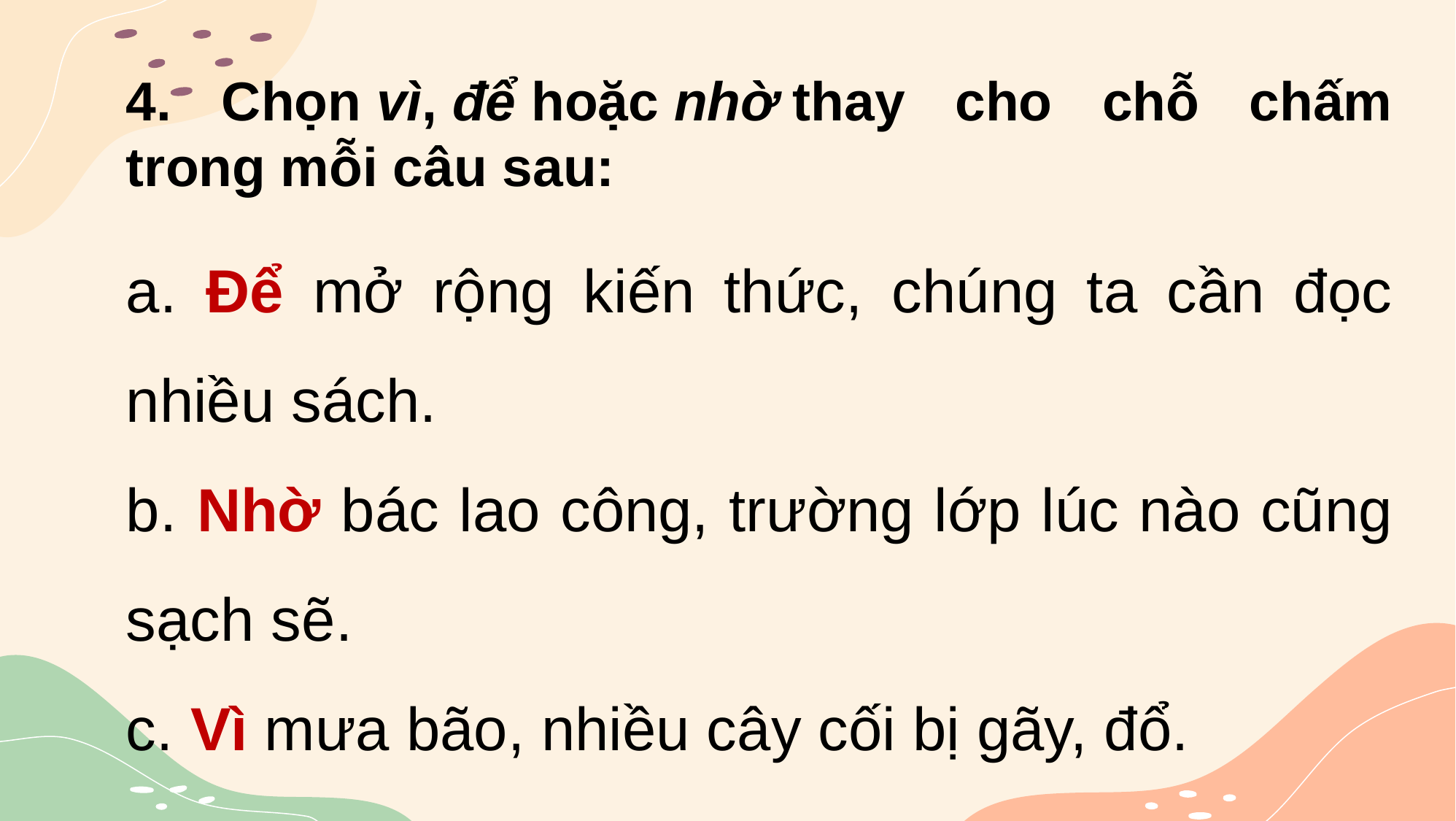

4. Chọn vì, để hoặc nhờ thay cho chỗ chấm trong mỗi câu sau:
a. Để mở rộng kiến thức, chúng ta cần đọc nhiều sách.
b. Nhờ bác lao công, trường lớp lúc nào cũng sạch sẽ.
c. Vì mưa bão, nhiều cây cối bị gãy, đổ.